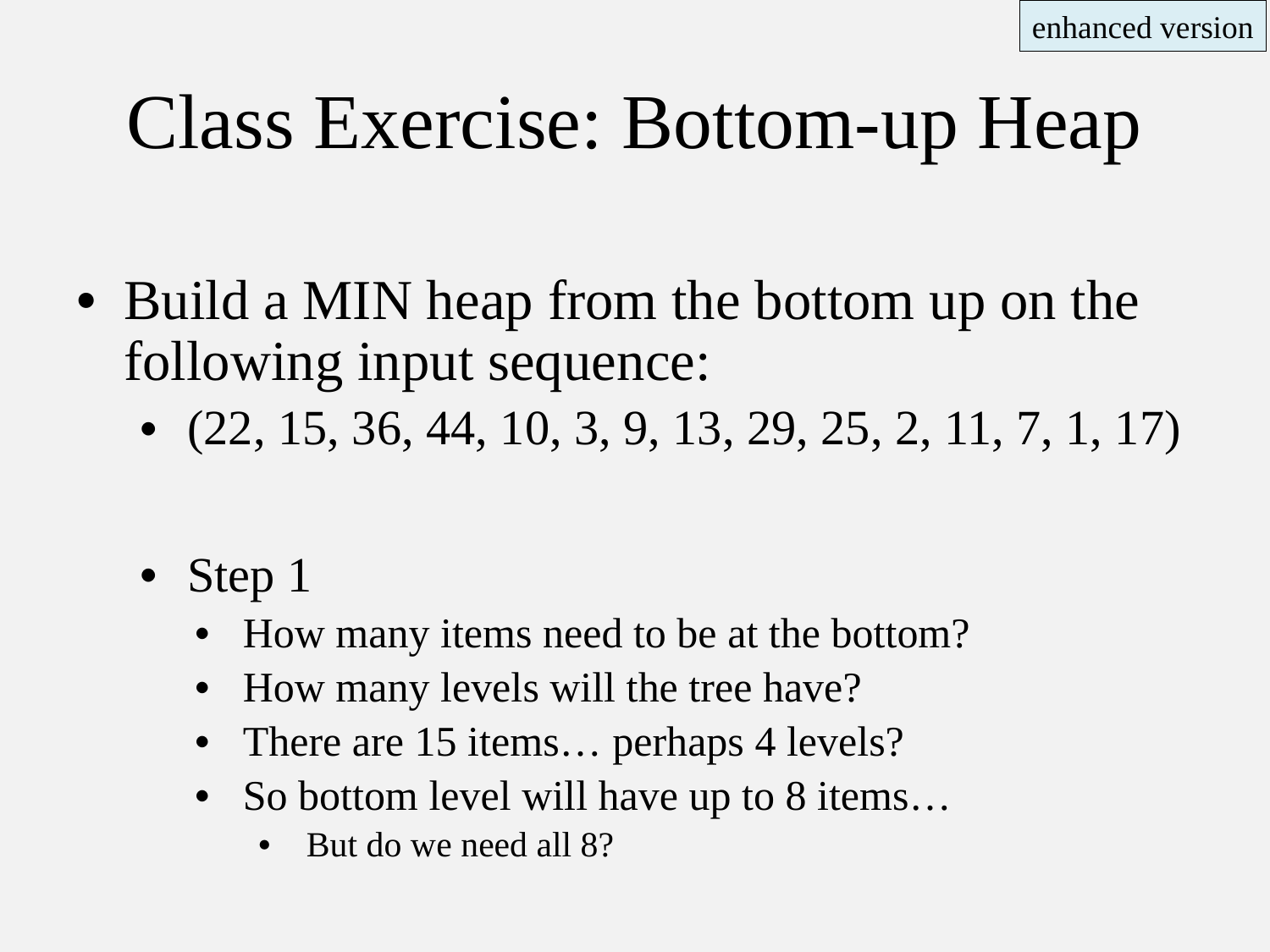

enhanced version
# Class Exercise: Bottom-up Heap
Build a MIN heap from the bottom up on the following input sequence:
(22, 15, 36, 44, 10, 3, 9, 13, 29, 25, 2, 11, 7, 1, 17)

Step 1
How many items need to be at the bottom?
How many levels will the tree have?
There are 15 items… perhaps 4 levels?
So bottom level will have up to 8 items…
But do we need all 8?